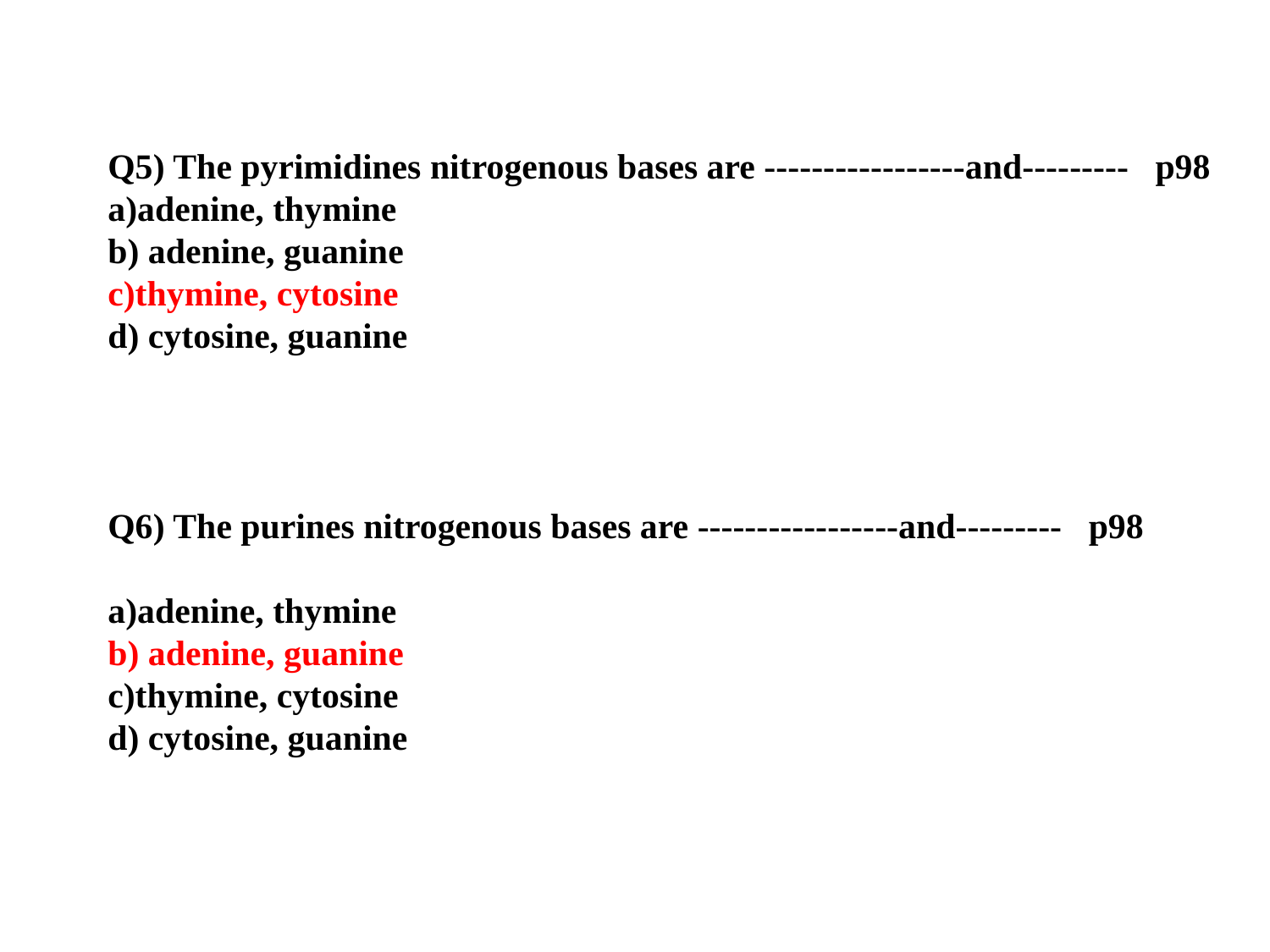

Q5) The pyrimidines nitrogenous bases are -----------------and---------   p98
a)adenine, thymine
b) adenine, guanine
c)thymine, cytosine
d) cytosine, guanine
Q6) The purines nitrogenous bases are -----------------and---------   p98

a)adenine, thymine
b) adenine, guanine
c)thymine, cytosine
d) cytosine, guanine